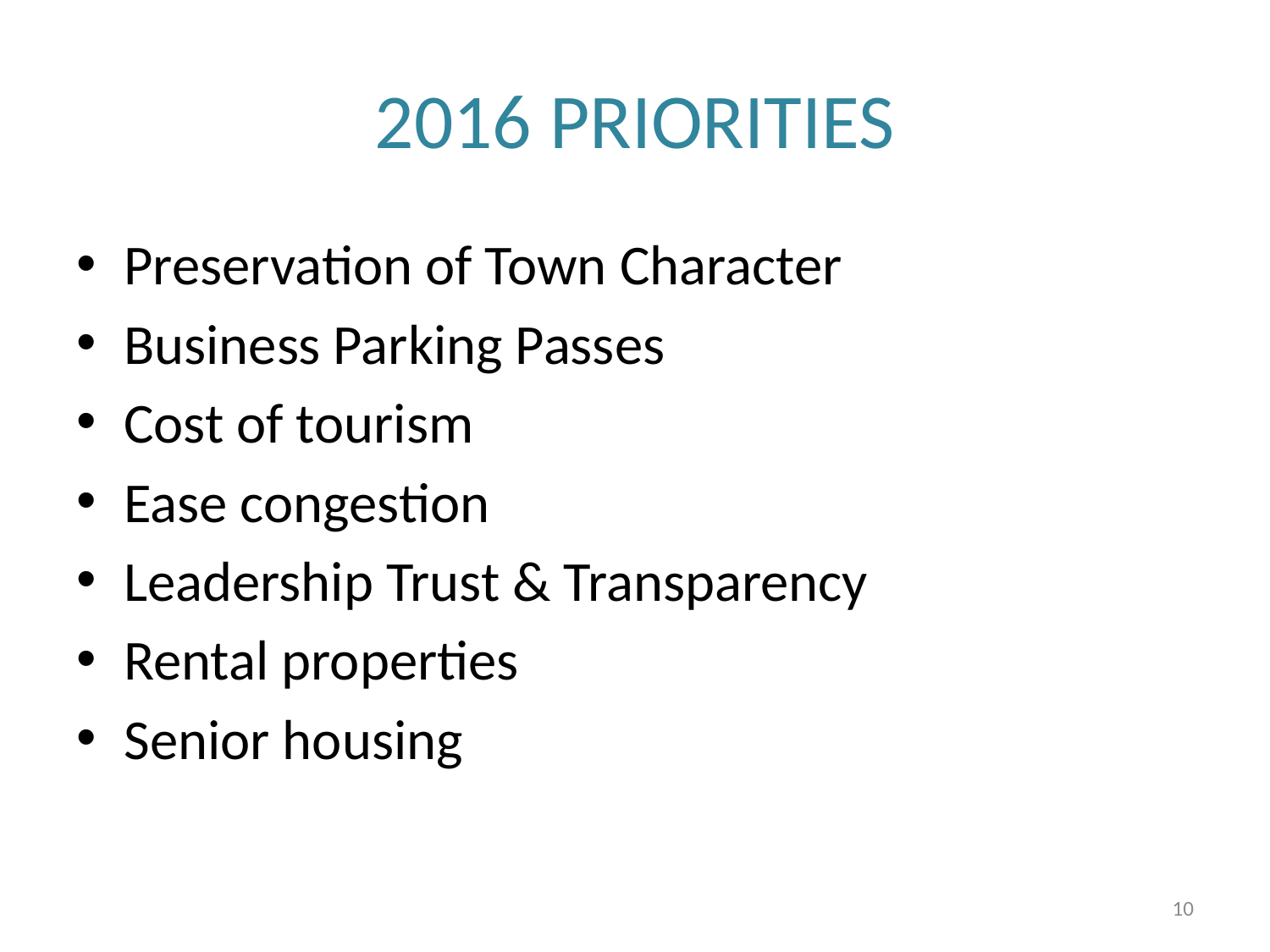

# 2016 PRIORITIES
Preservation of Town Character
Business Parking Passes
Cost of tourism
Ease congestion
Leadership Trust & Transparency
Rental properties
Senior housing

10